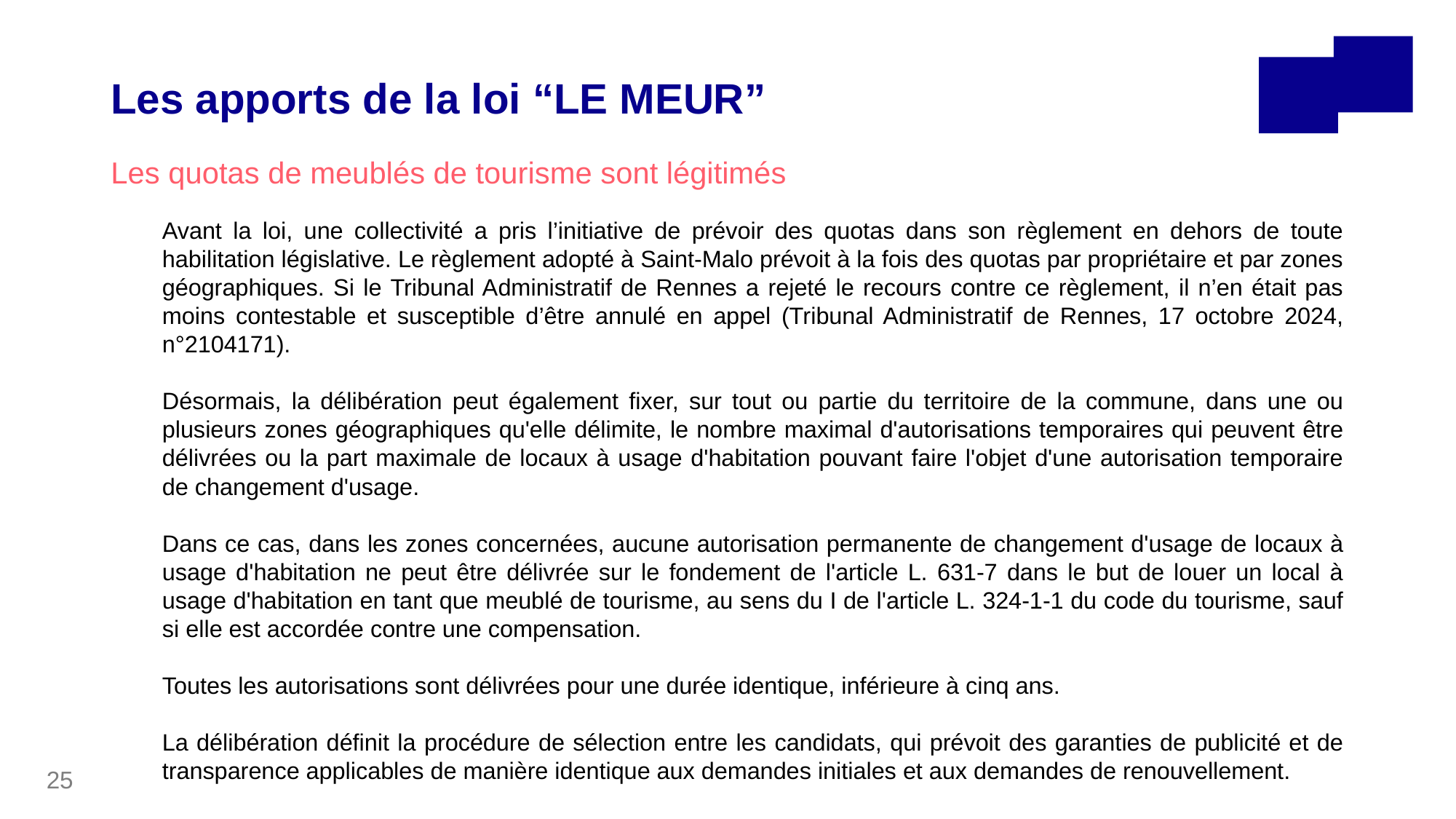

Les apports de la loi “LE MEUR”
Les quotas de meublés de tourisme sont légitimés
Avant la loi, une collectivité a pris l’initiative de prévoir des quotas dans son règlement en dehors de toute habilitation législative. Le règlement adopté à Saint-Malo prévoit à la fois des quotas par propriétaire et par zones géographiques. Si le Tribunal Administratif de Rennes a rejeté le recours contre ce règlement, il n’en était pas moins contestable et susceptible d’être annulé en appel (Tribunal Administratif de Rennes, 17 octobre 2024, n°2104171).

Désormais, la délibération peut également fixer, sur tout ou partie du territoire de la commune, dans une ou plusieurs zones géographiques qu'elle délimite, le nombre maximal d'autorisations temporaires qui peuvent être délivrées ou la part maximale de locaux à usage d'habitation pouvant faire l'objet d'une autorisation temporaire de changement d'usage.

Dans ce cas, dans les zones concernées, aucune autorisation permanente de changement d'usage de locaux à usage d'habitation ne peut être délivrée sur le fondement de l'article L. 631-7 dans le but de louer un local à usage d'habitation en tant que meublé de tourisme, au sens du I de l'article L. 324-1-1 du code du tourisme, sauf si elle est accordée contre une compensation.

Toutes les autorisations sont délivrées pour une durée identique, inférieure à cinq ans.

La délibération définit la procédure de sélection entre les candidats, qui prévoit des garanties de publicité et de transparence applicables de manière identique aux demandes initiales et aux demandes de renouvellement.